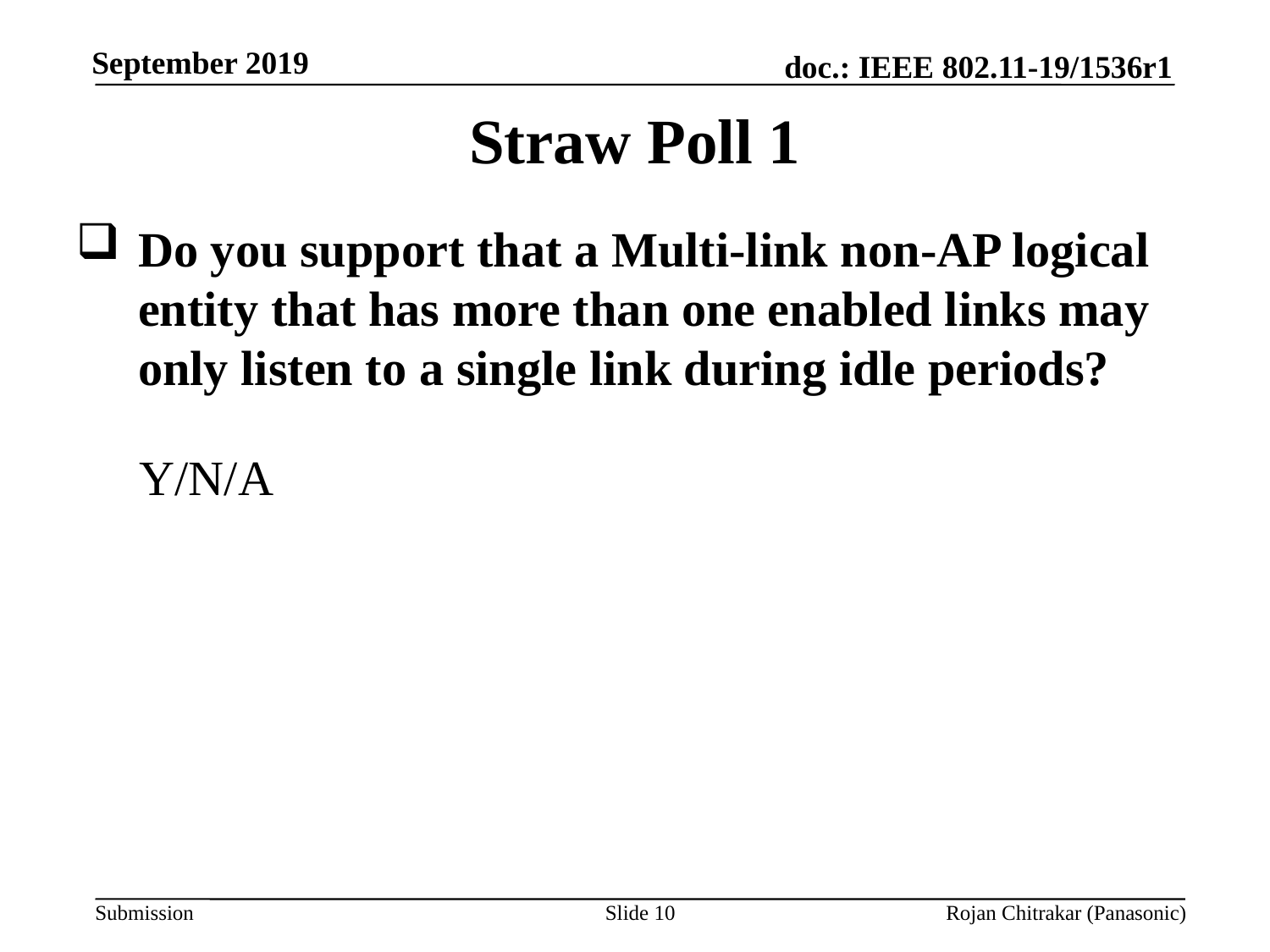

Straw Poll 1
Do you support that a Multi-link non-AP logical entity that has more than one enabled links may only listen to a single link during idle periods?

Y/N/A
Slide 10
Rojan Chitrakar (Panasonic)